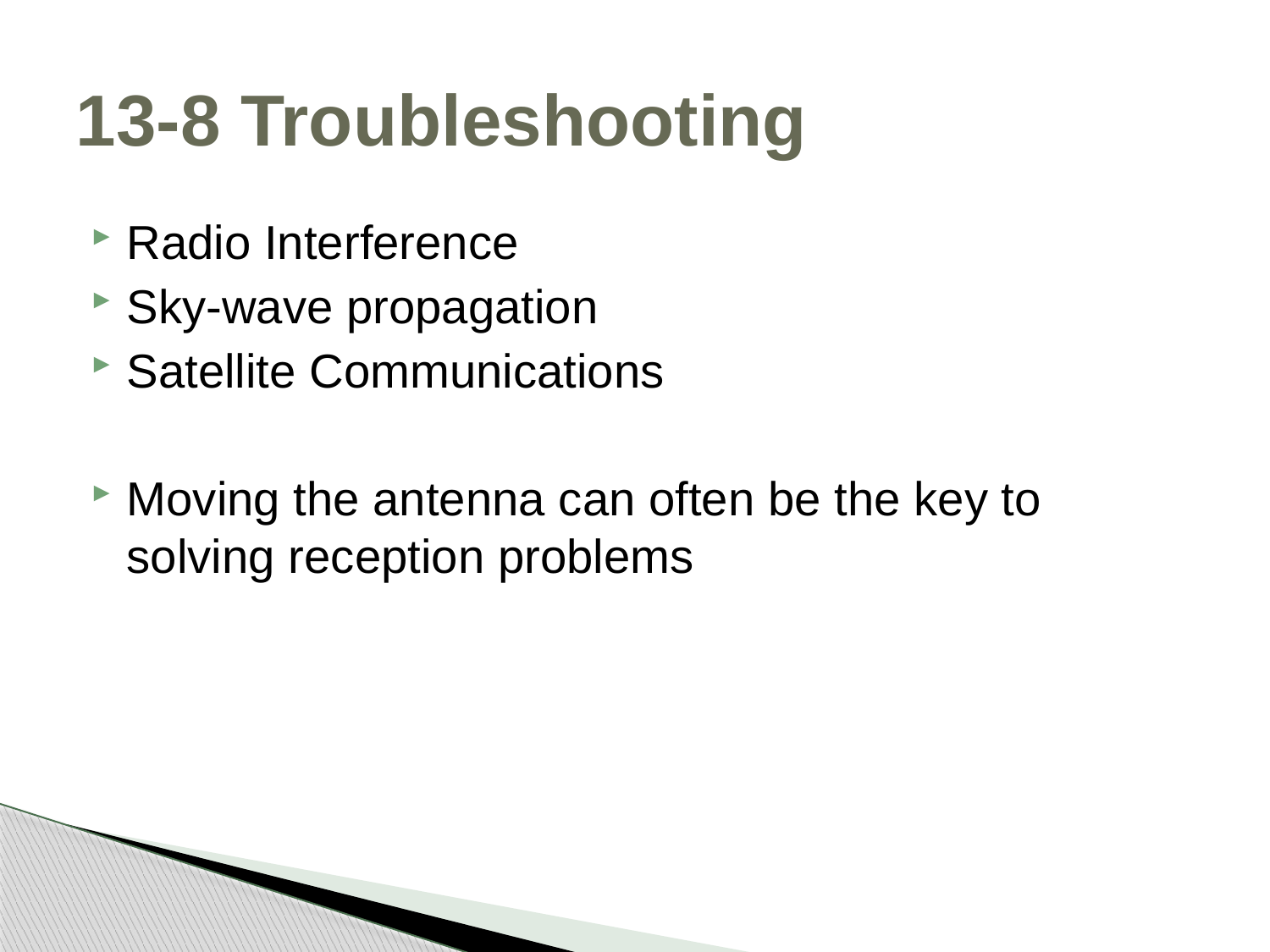

# 13-8 Troubleshooting
Radio Interference
Sky-wave propagation
Satellite Communications

Moving the antenna can often be the key to solving reception problems